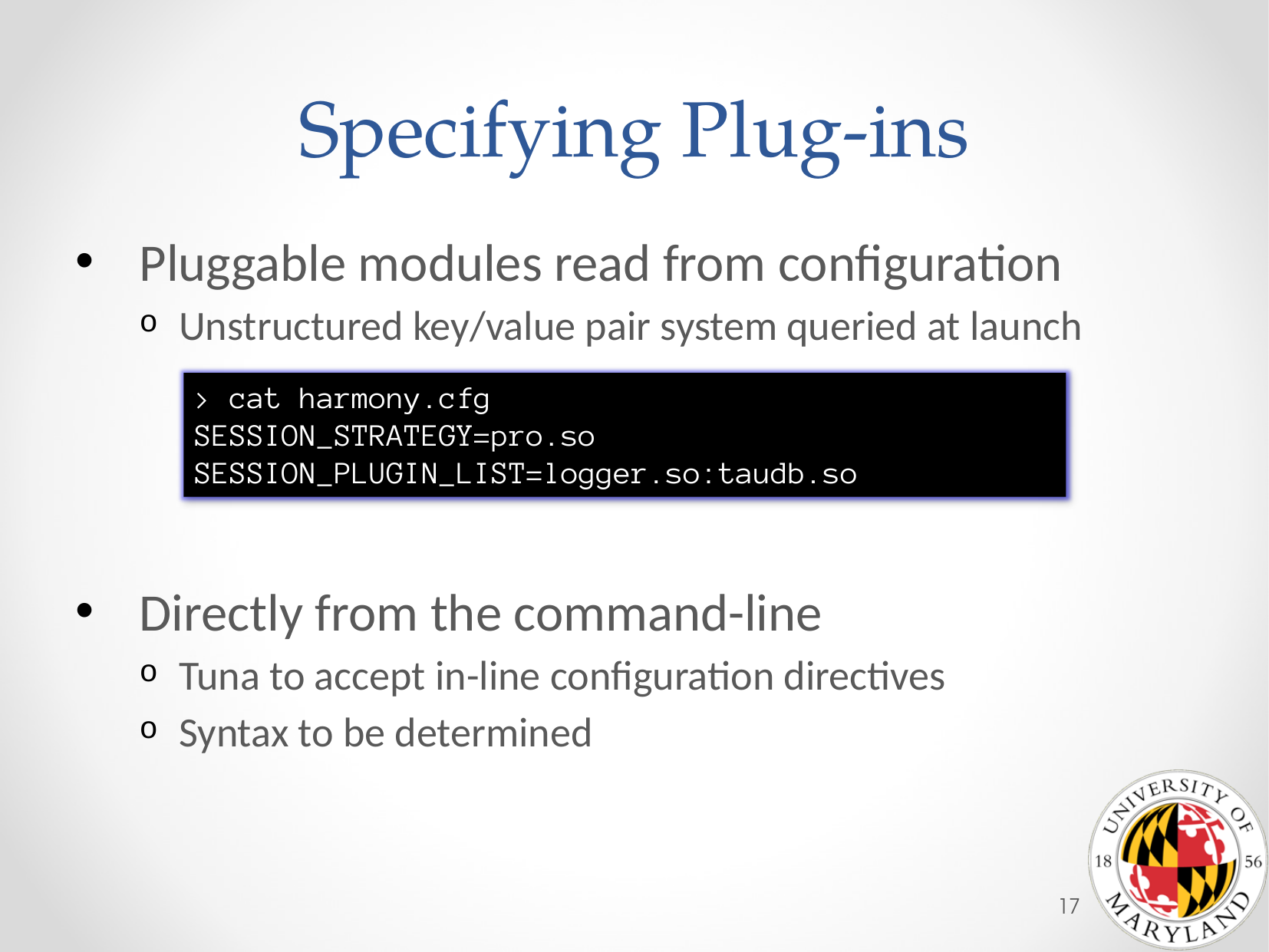

# Specifying Plug-ins
Pluggable modules read from configuration
Unstructured key/value pair system queried at launch

Directly from the command-line
Tuna to accept in-line configuration directives
Syntax to be determined
> cat harmony.cfg
SESSION_STRATEGY=pro.so
SESSION_PLUGIN_LIST=logger.so:taudb.so
17